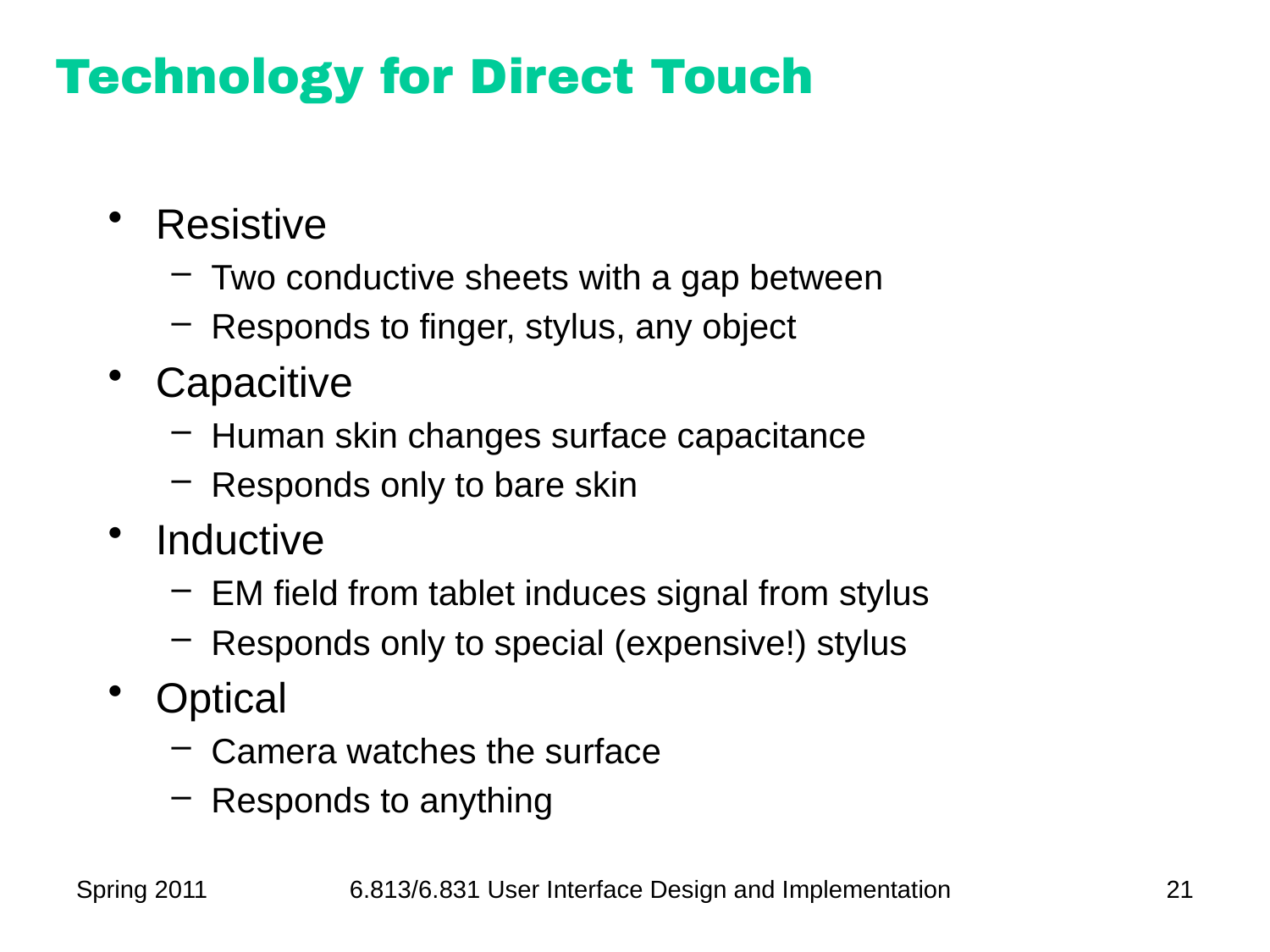

# Technology for Direct Touch
Resistive
Two conductive sheets with a gap between
Responds to finger, stylus, any object
Capacitive
Human skin changes surface capacitance
Responds only to bare skin
Inductive
EM field from tablet induces signal from stylus
Responds only to special (expensive!) stylus
Optical
Camera watches the surface
Responds to anything

Spring 2011
6.813/6.831 User Interface Design and Implementation
21